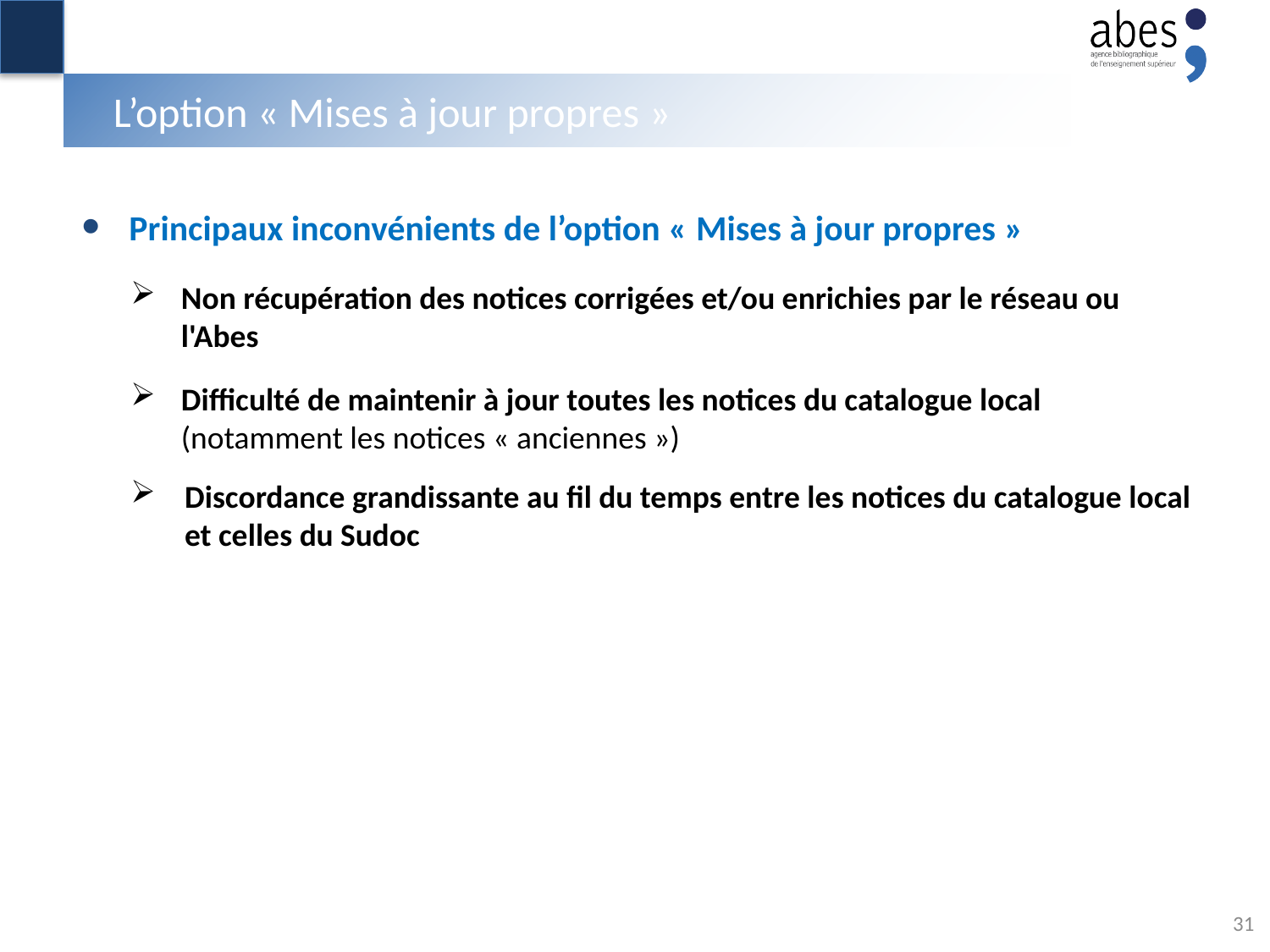

# L’option « Mises à jour propres »
Principaux inconvénients de l’option « Mises à jour propres »

Non récupération des notices corrigées et/ou enrichies par le réseau ou l'Abes

Difficulté de maintenir à jour toutes les notices du catalogue local (notamment les notices « anciennes »)

Discordance grandissante au fil du temps entre les notices du catalogue local et celles du Sudoc

31